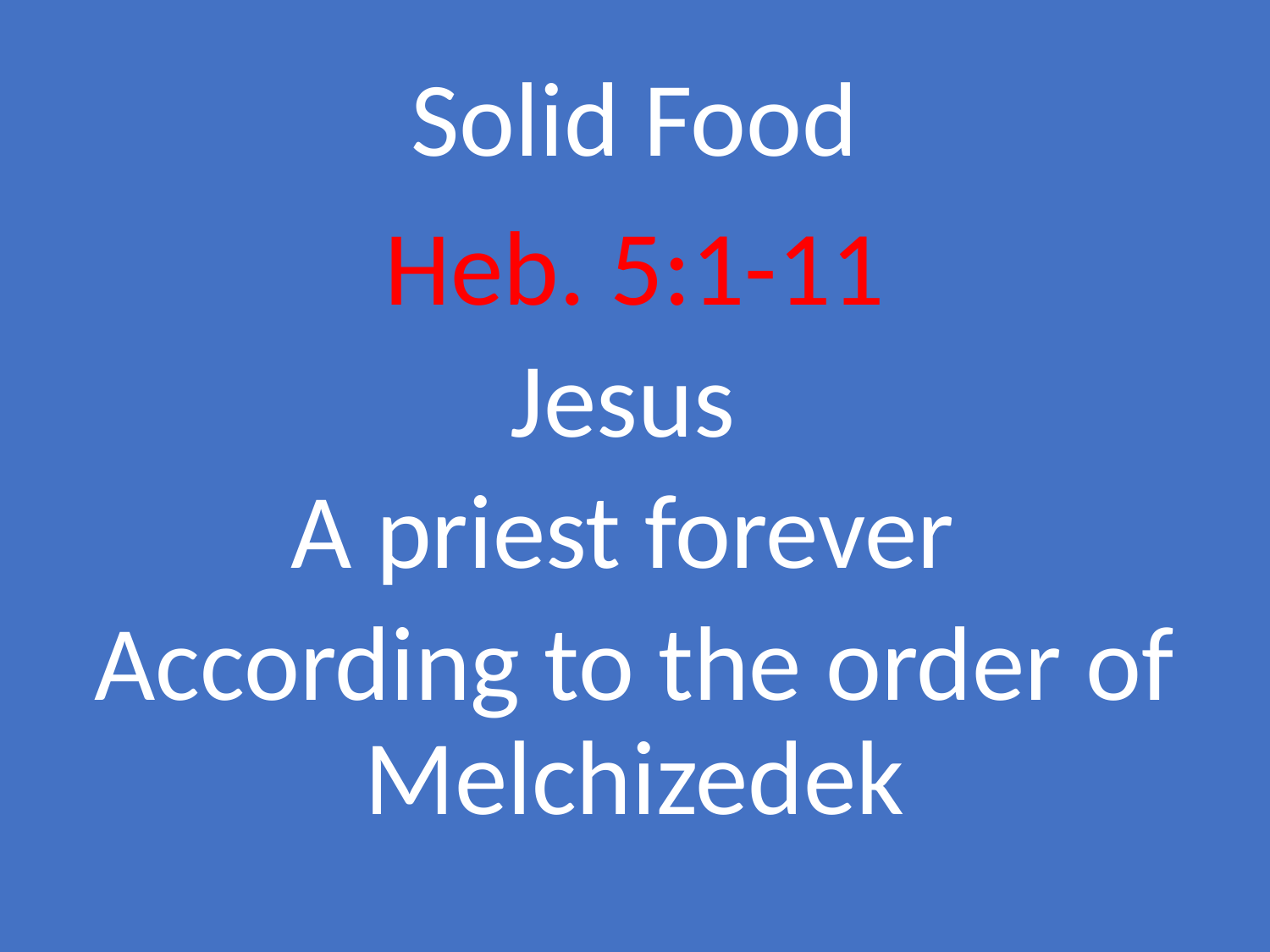

# Solid Food
Heb. 5:1-11
Jesus
A priest forever
According to the order of Melchizedek